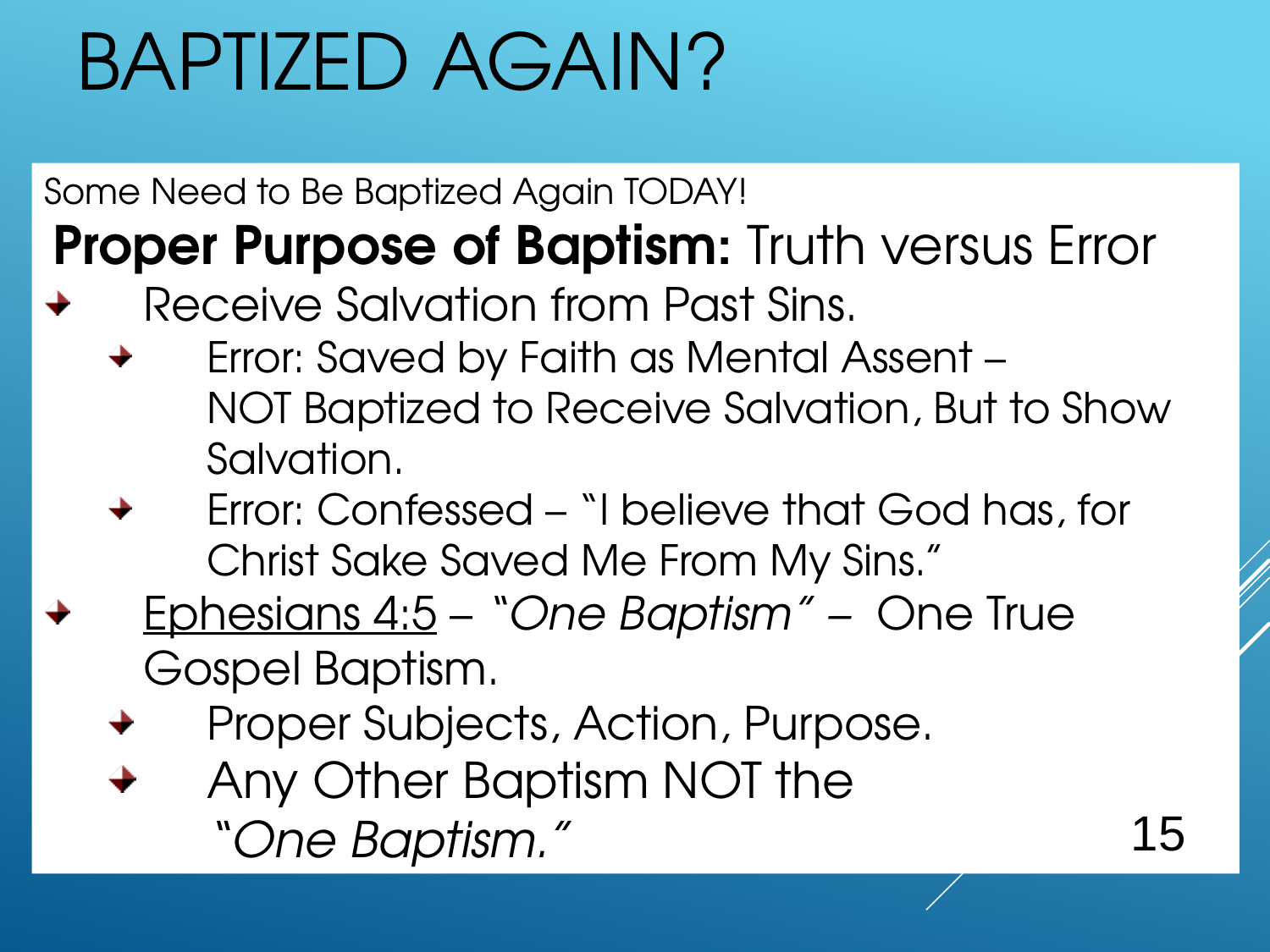

# BAPTIZED AGAIN?
Some Need to Be Baptized Again TODAY!
 Proper Purpose of Baptism: Truth versus Error
Receive Salvation from Past Sins.
Error: Saved by Faith as Mental Assent –
NOT Baptized to Receive Salvation, But to Show Salvation.
Error: Confessed – “I believe that God has, for Christ Sake Saved Me From My Sins.”
Ephesians 4:5 – “One Baptism” –  One True Gospel Baptism.
Proper Subjects, Action, Purpose.
Any Other Baptism NOT the
“One Baptism.”
15